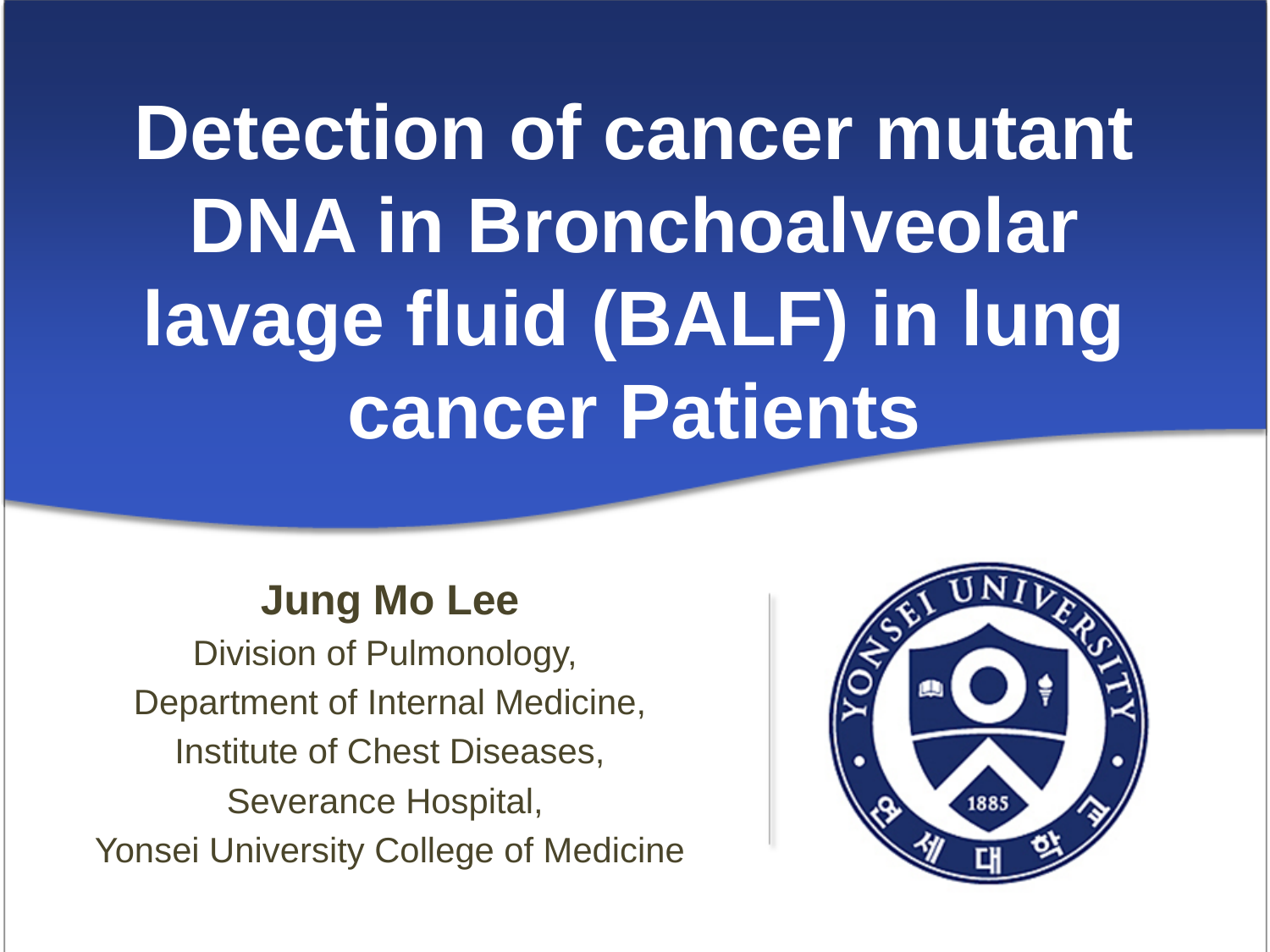

# Detection of cancer mutant DNA in Bronchoalveolar lavage fluid (BALF) in lung cancer Patients
Jung Mo Lee
Division of Pulmonology,
Department of Internal Medicine,
 Institute of Chest Diseases,
Severance Hospital,
Yonsei University College of Medicine